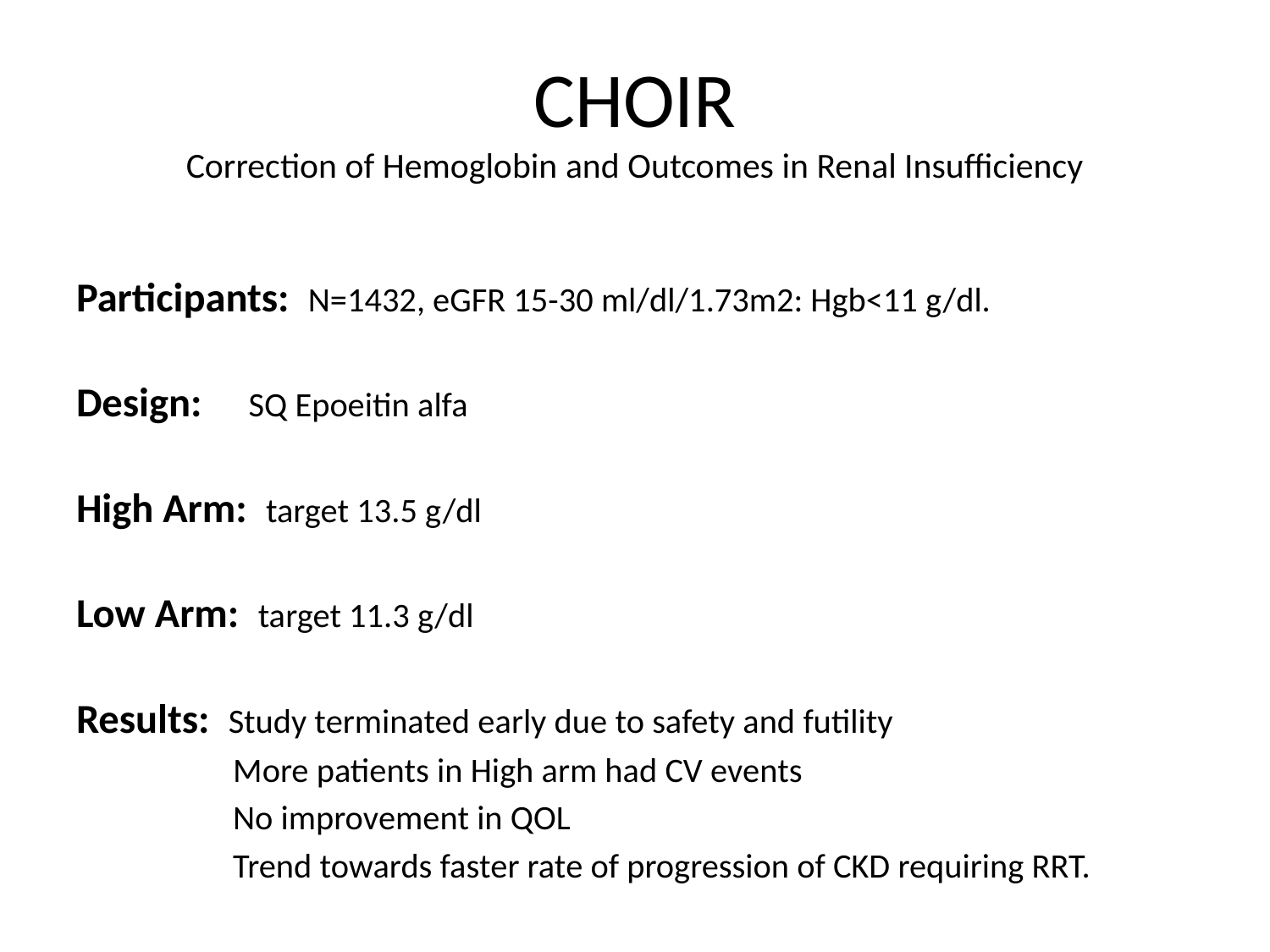

# CHOIR Correction of Hemoglobin and Outcomes in Renal Insufficiency
Participants:  N=1432, eGFR 15-30 ml/dl/1.73m2: Hgb<11 g/dl.

Design:     SQ Epoeitin alfa

High Arm:  target 13.5 g/dl

Low Arm:  target 11.3 g/dl

Results:  Study terminated early due to safety and futility
                    More patients in High arm had CV events
                    No improvement in QOL
                    Trend towards faster rate of progression of CKD requiring RRT.